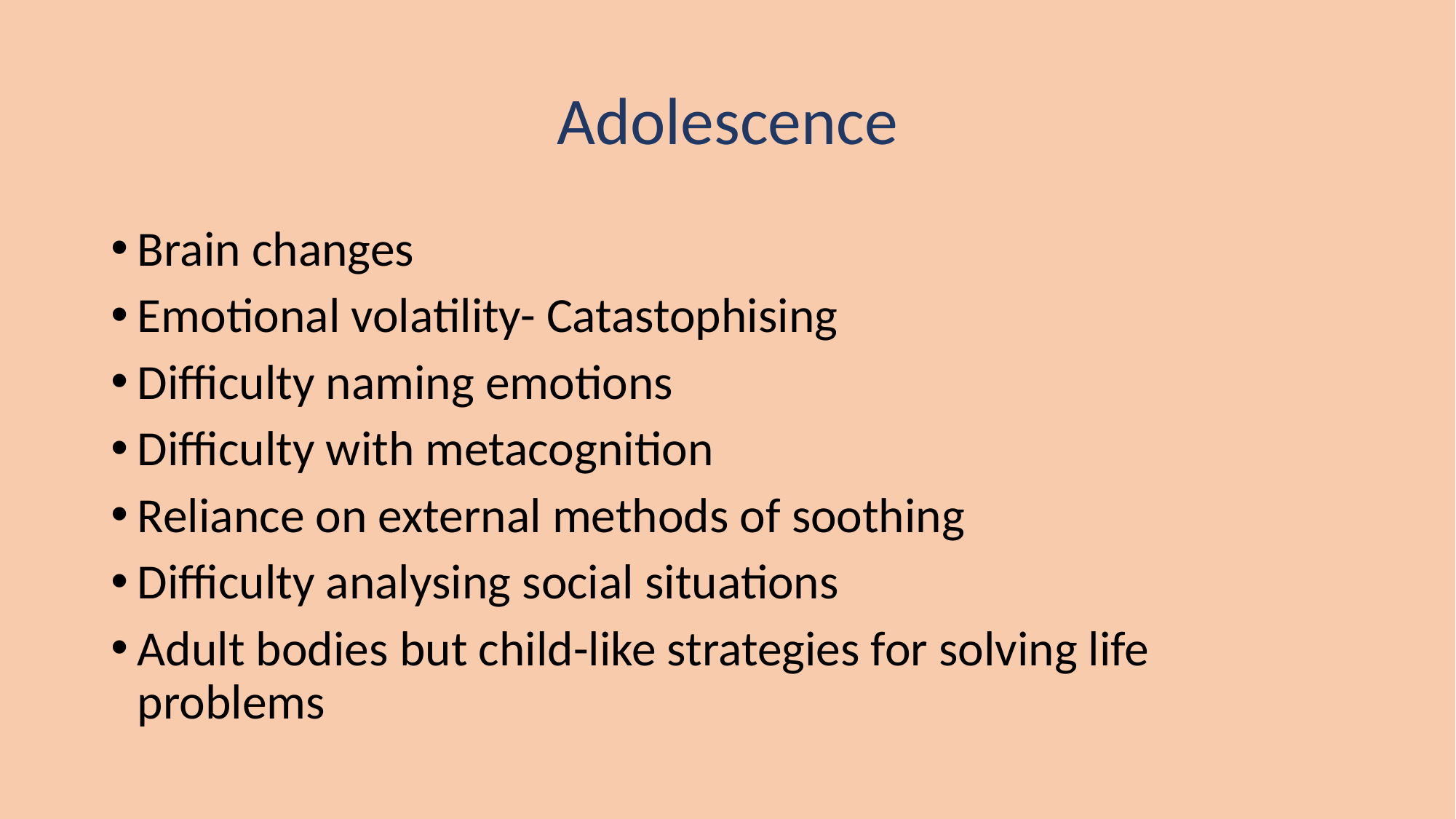

# Adolescence
Brain changes
Emotional volatility- Catastophising
Difficulty naming emotions
Difficulty with metacognition
Reliance on external methods of soothing
Difficulty analysing social situations
Adult bodies but child-like strategies for solving life problems